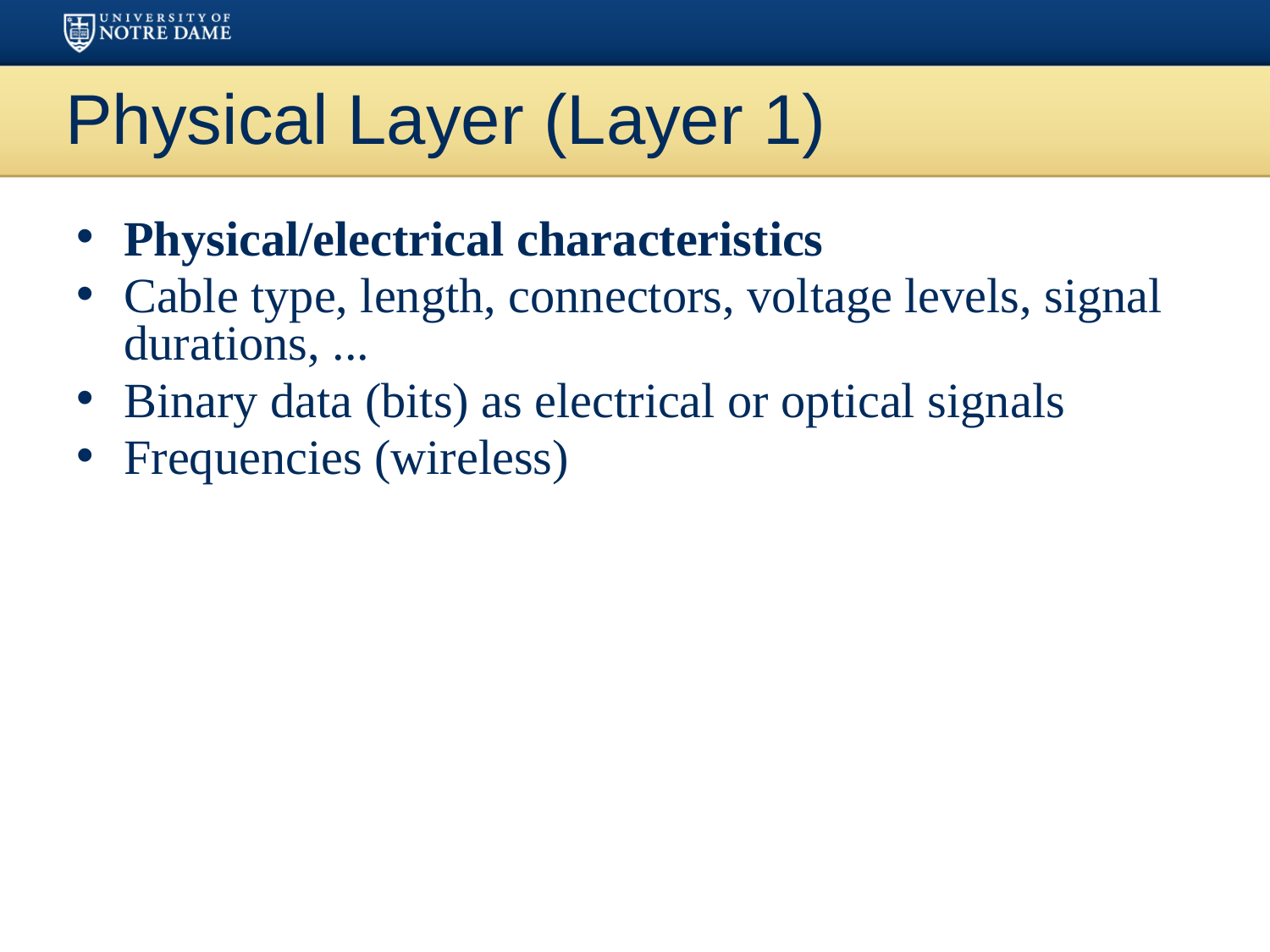

# Physical Layer (Layer 1)
Physical/electrical characteristics
Cable type, length, connectors, voltage levels, signal durations, ...
Binary data (bits) as electrical or optical signals
Frequencies (wireless)